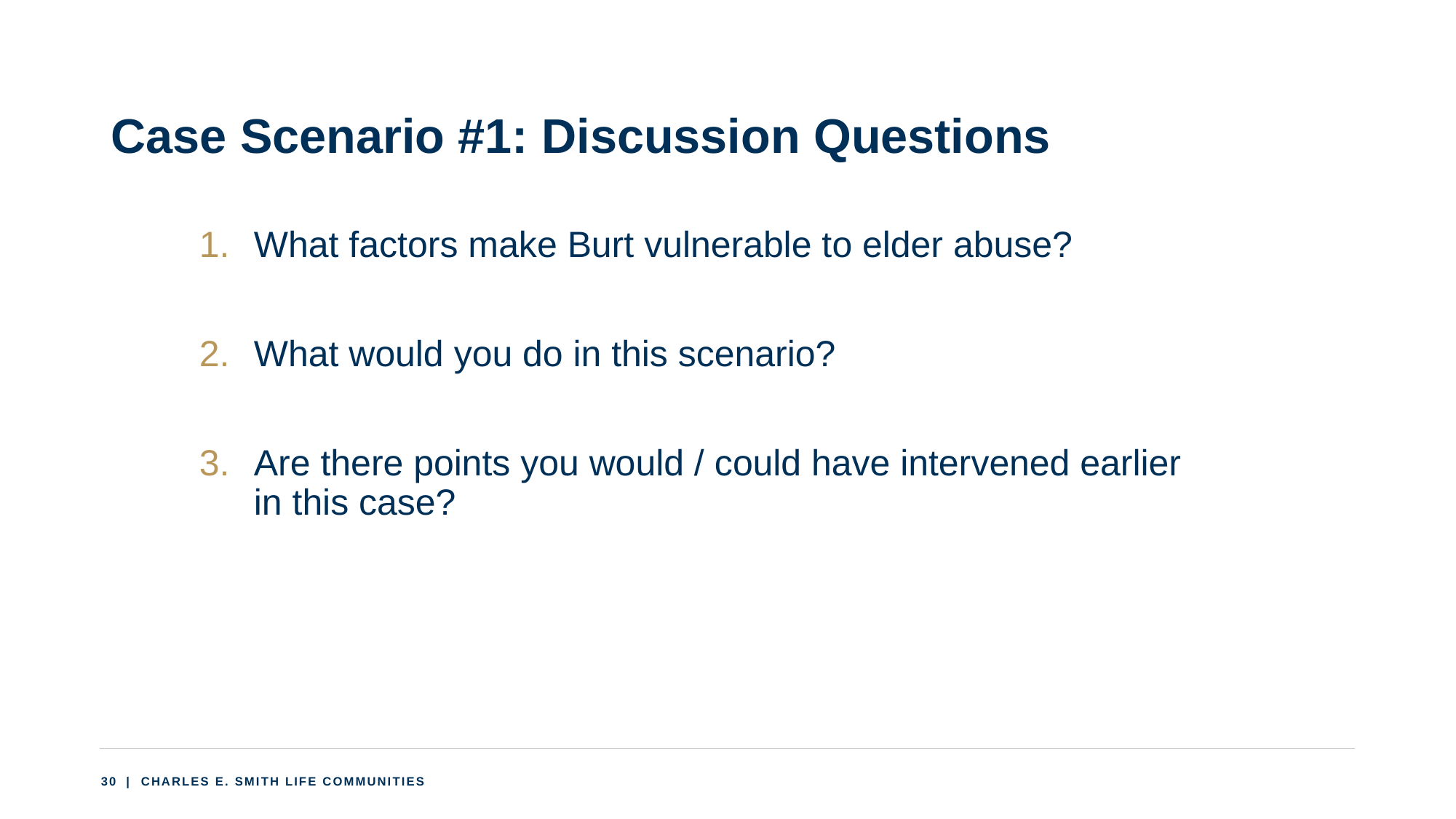

# Case Scenario #1: Discussion Questions
What factors make Burt vulnerable to elder abuse?

What would you do in this scenario?

Are there points you would / could have intervened earlier in this case?
30
   |  CHARLES E. SMITH LIFE COMMUNITIES